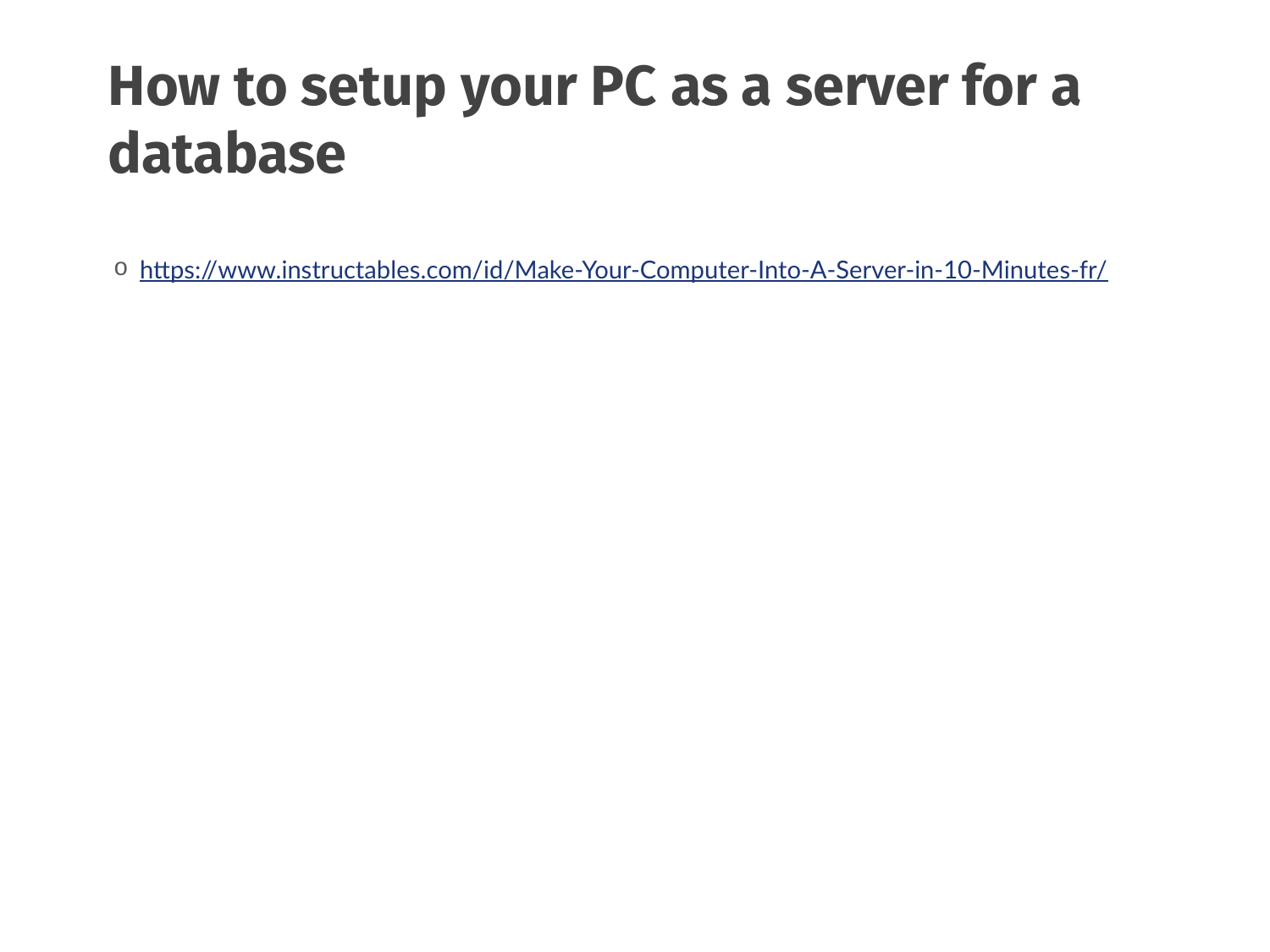

How to setup your PC as a server for a database
https://www.instructables.com/id/Make-Your-Computer-Into-A-Server-in-10-Minutes-fr/